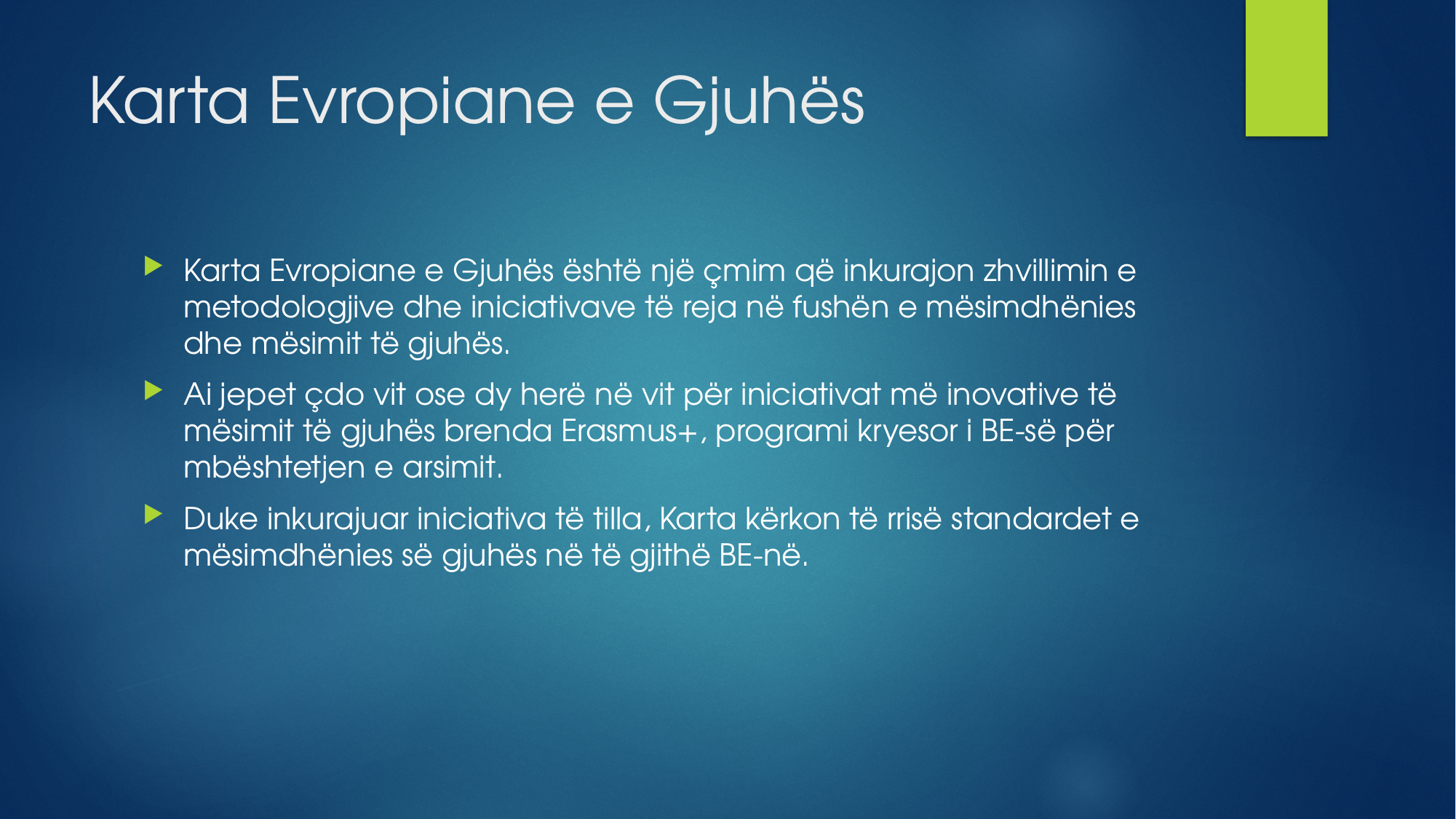

# Karta Evropiane e Gjuhës
Karta Evropiane e Gjuhës është një çmim që inkurajon zhvillimin e metodologjive dhe iniciativave të reja në fushën e mësimdhënies dhe mësimit të gjuhës.
Ai jepet çdo vit ose dy herë në vit për iniciativat më inovative të mësimit të gjuhës brenda Erasmus+, programi kryesor i BE-së për mbështetjen e arsimit.
Duke inkurajuar iniciativa të tilla, Karta kërkon të rrisë standardet e mësimdhënies së gjuhës në të gjithë BE-në.